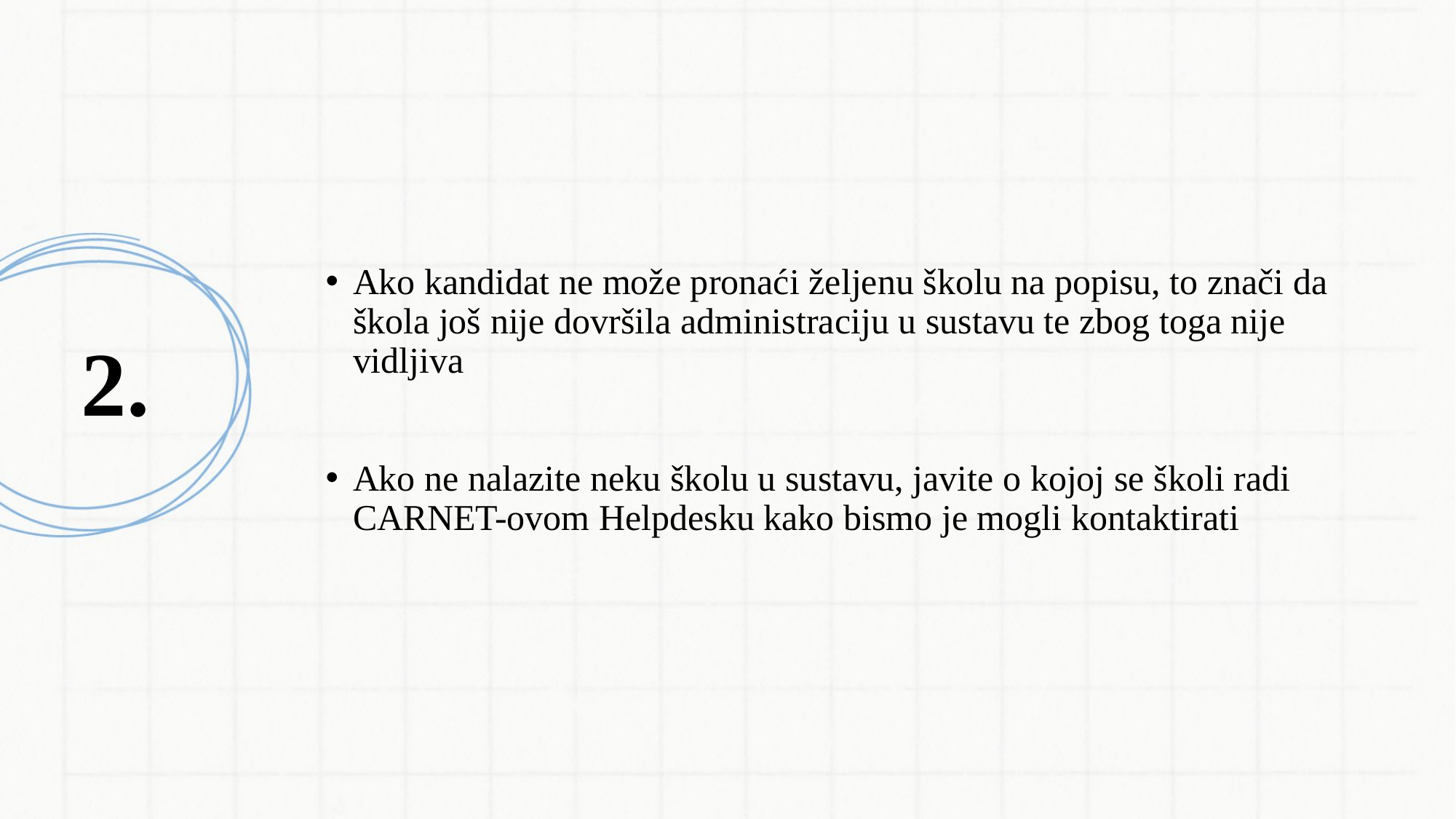

#

Ako kandidat ne može pronaći željenu školu na popisu, to znači da škola još nije dovršila administraciju u sustavu te zbog toga nije vidljiva

Ako ne nalazite neku školu u sustavu, javite o kojoj se školi radi CARNET-ovom Helpdesku kako bismo je mogli kontaktirati

2.